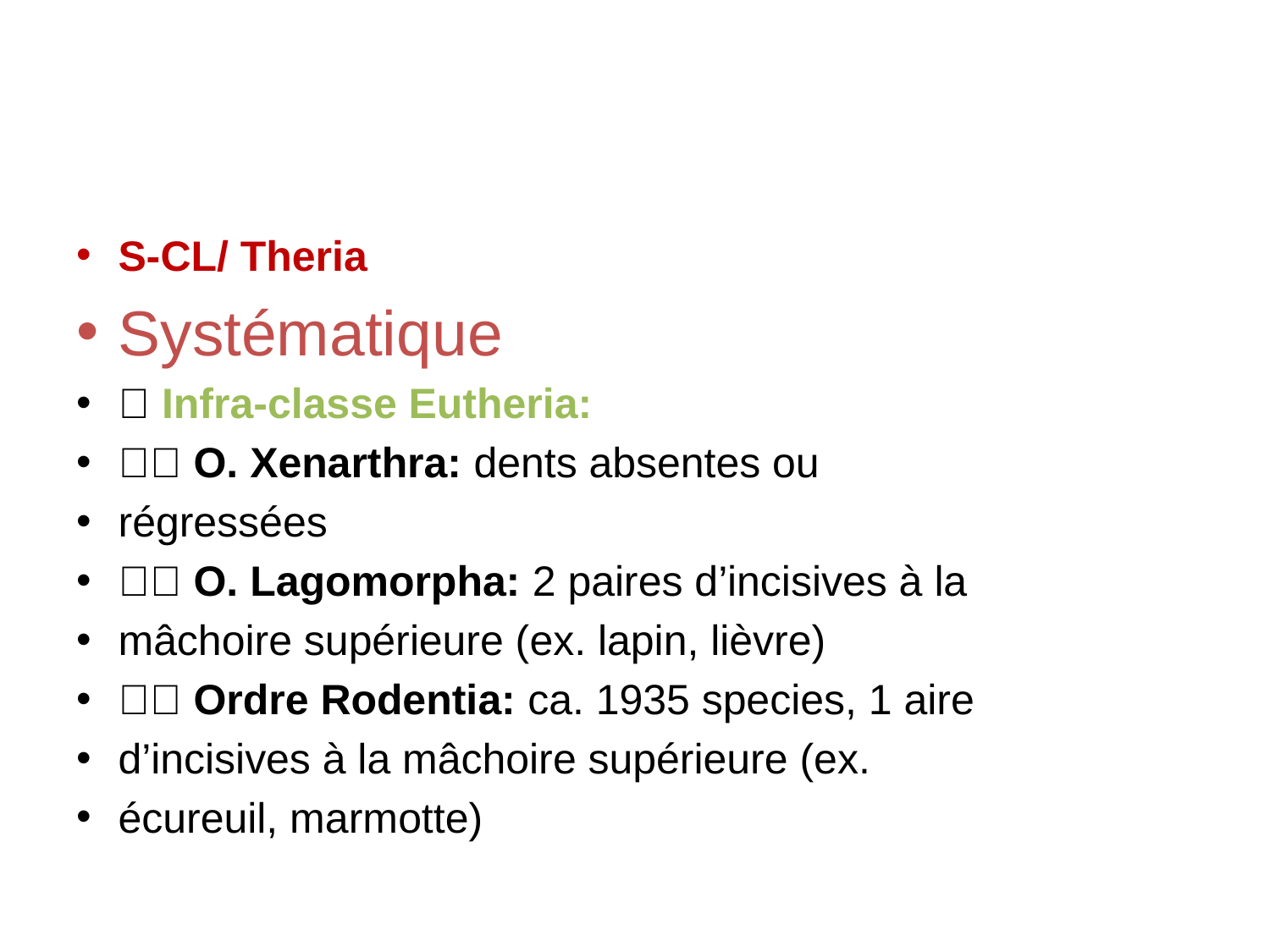

S-CL/ Theria
Systématique
􀂉 Infra-classe Eutheria:
􀂙􀂙 O. Xenarthra: dents absentes ou
régressées
􀂙􀂙 O. Lagomorpha: 2 paires d’incisives à la
mâchoire supérieure (ex. lapin, lièvre)
􀂙􀂙 Ordre Rodentia: ca. 1935 species, 1 aire
d’incisives à la mâchoire supérieure (ex.
écureuil, marmotte)